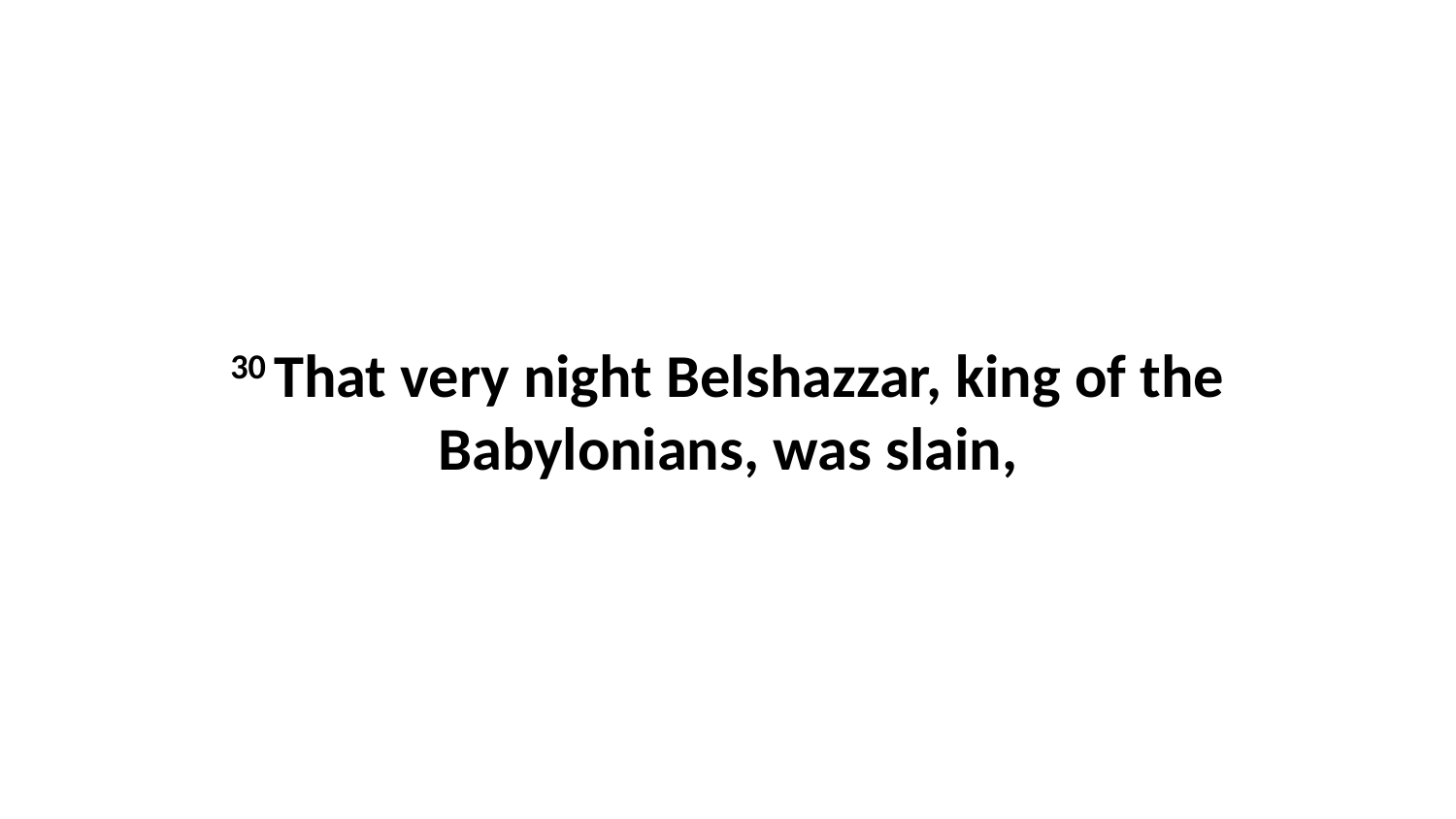

30 That very night Belshazzar, king of the Babylonians, was slain,